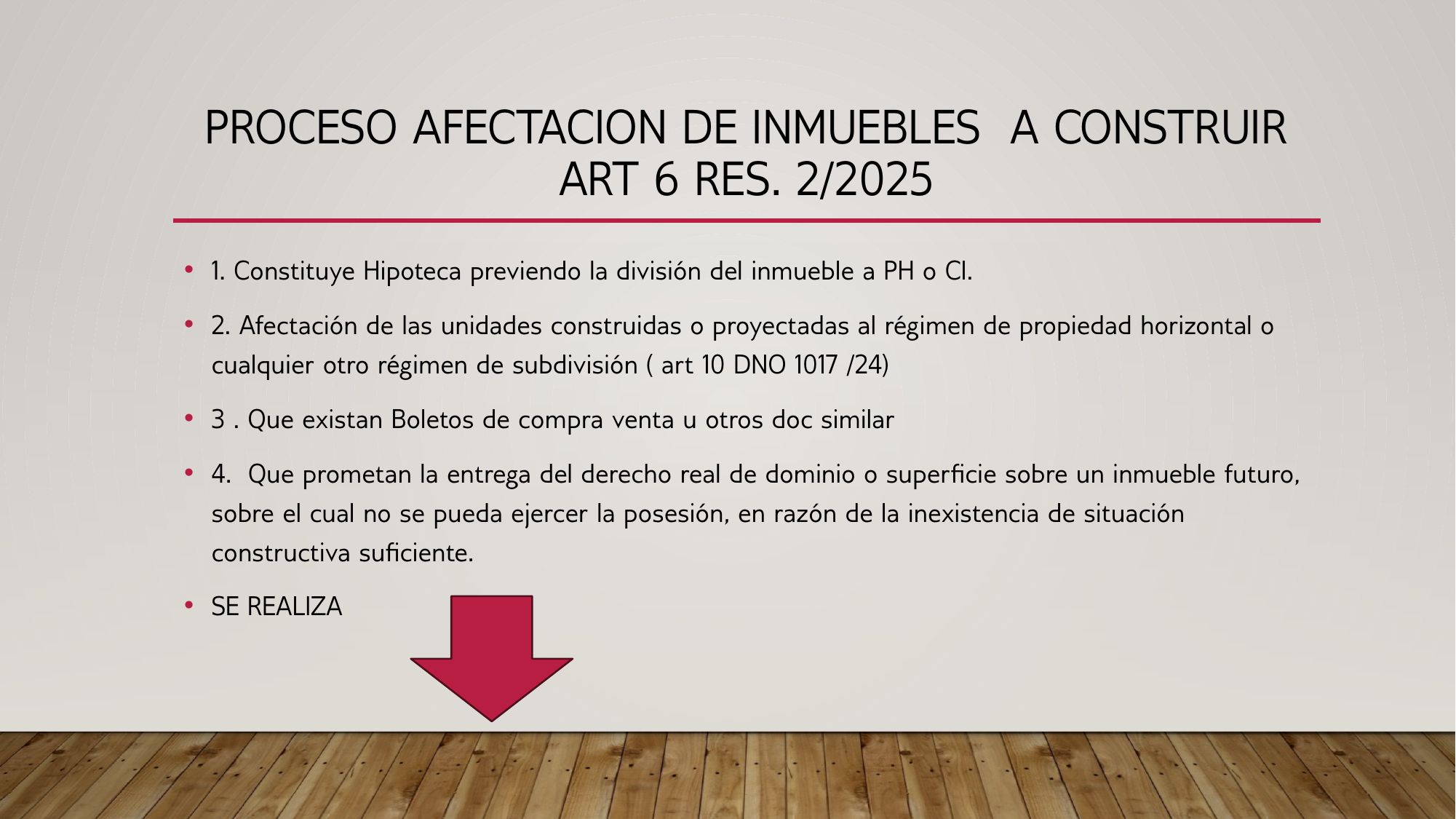

# PROCESO AFECTACION DE INMUEBLES  A CONSTRUIR ART 6 RES. 2/2025
1. Constituye Hipoteca previendo la división del inmueble a PH o CI.
2. Afectación de las unidades construidas o proyectadas al régimen de propiedad horizontal o cualquier otro régimen de subdivisión ( art 10 DNO 1017 /24)
3 . Que existan Boletos de compra venta u otros doc similar
4.  Que prometan la entrega del derecho real de dominio o superficie sobre un inmueble futuro, sobre el cual no se pueda ejercer la posesión, en razón de la inexistencia de situación constructiva suficiente.
SE REALIZA